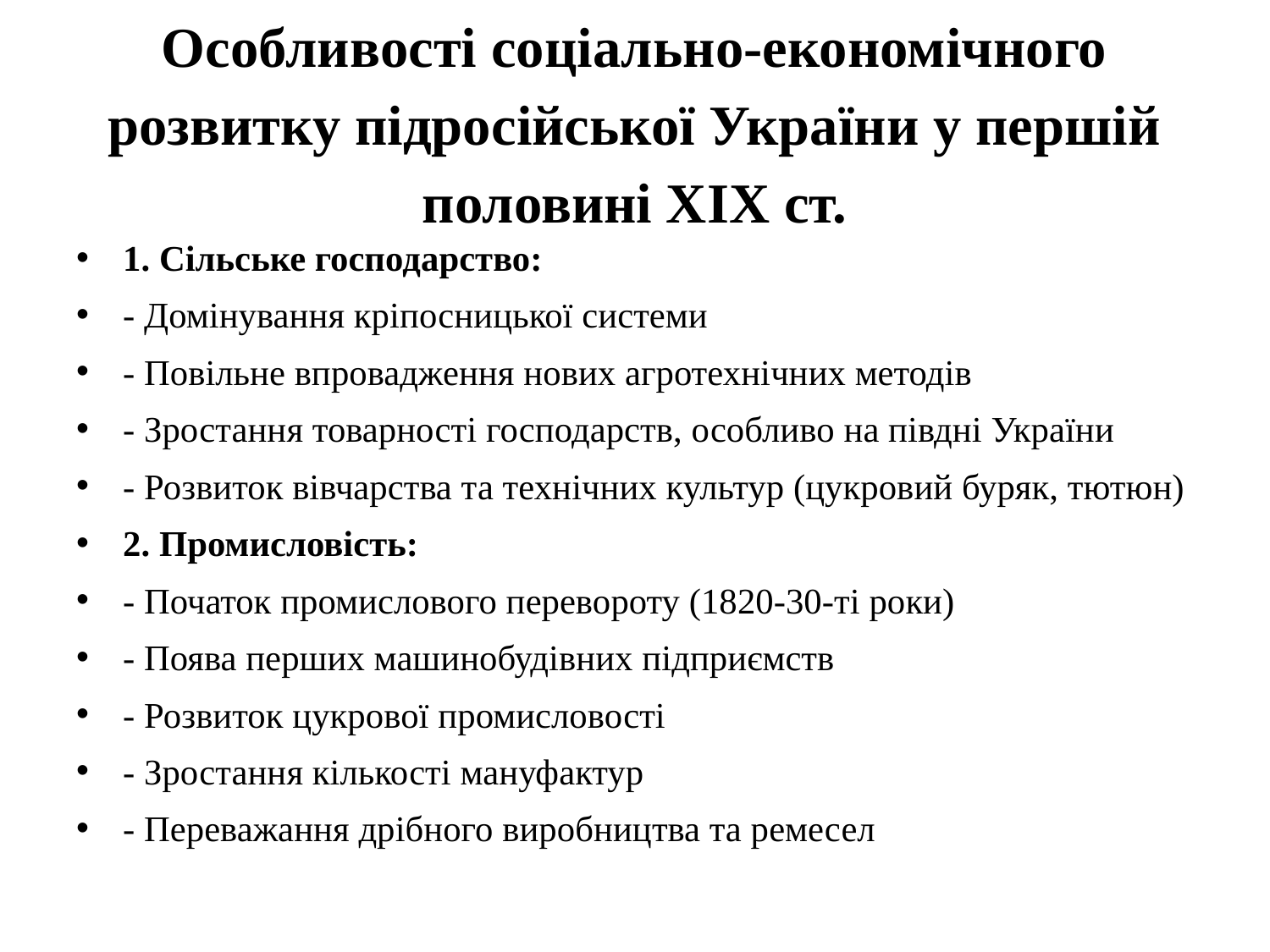

# Особливості соціально-економічного розвитку підросійської України у першій половині ХІХ ст.
1. Сільське господарство:
- Домінування кріпосницької системи
- Повільне впровадження нових агротехнічних методів
- Зростання товарності господарств, особливо на півдні України
- Розвиток вівчарства та технічних культур (цукровий буряк, тютюн)
2. Промисловість:
- Початок промислового перевороту (1820-30-ті роки)
- Поява перших машинобудівних підприємств
- Розвиток цукрової промисловості
- Зростання кількості мануфактур
- Переважання дрібного виробництва та ремесел